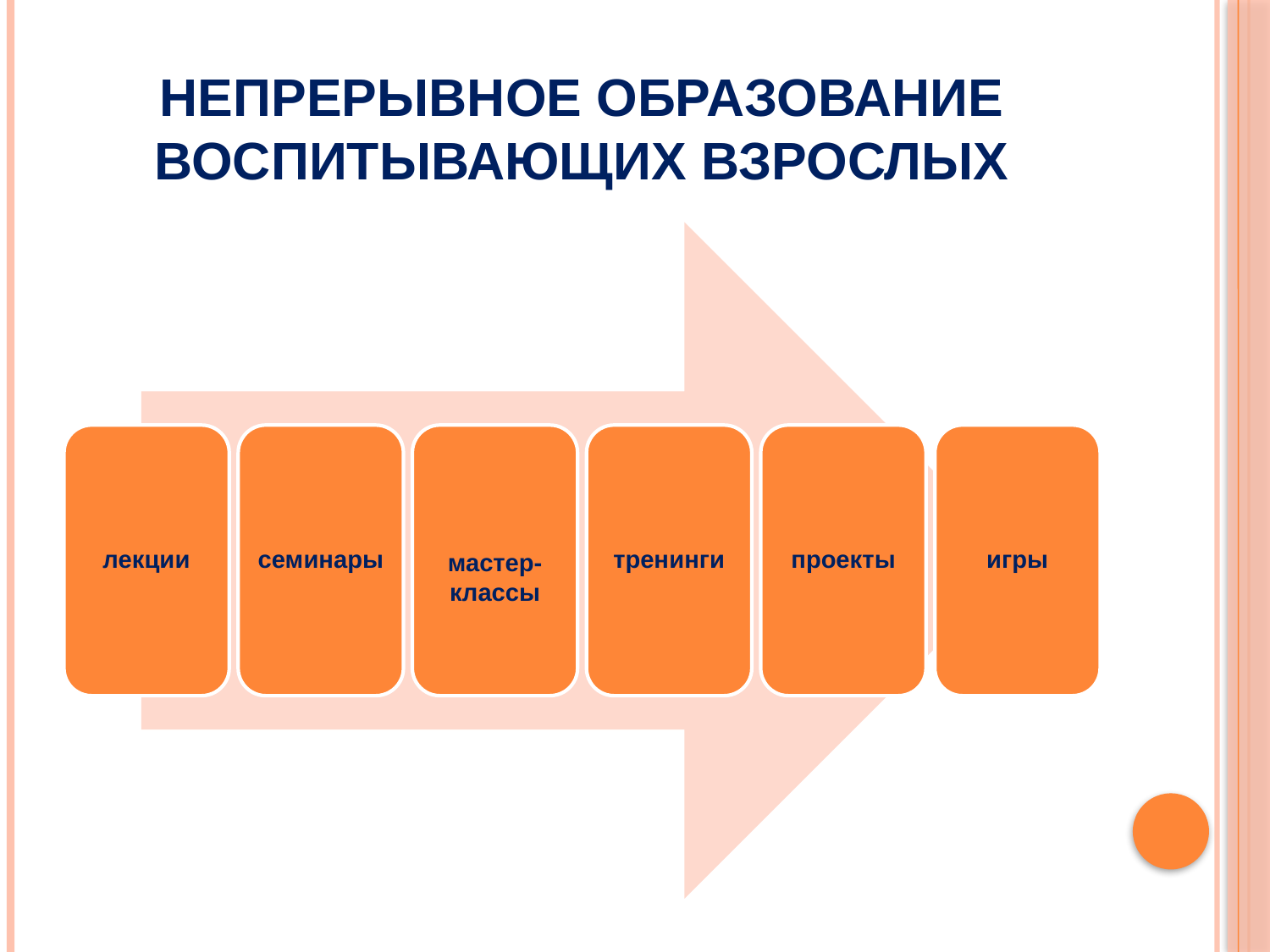

# Непрерывное образование воспитывающих взрослых
лекции
семинары

мастер-классы

тренинги
проекты
игры